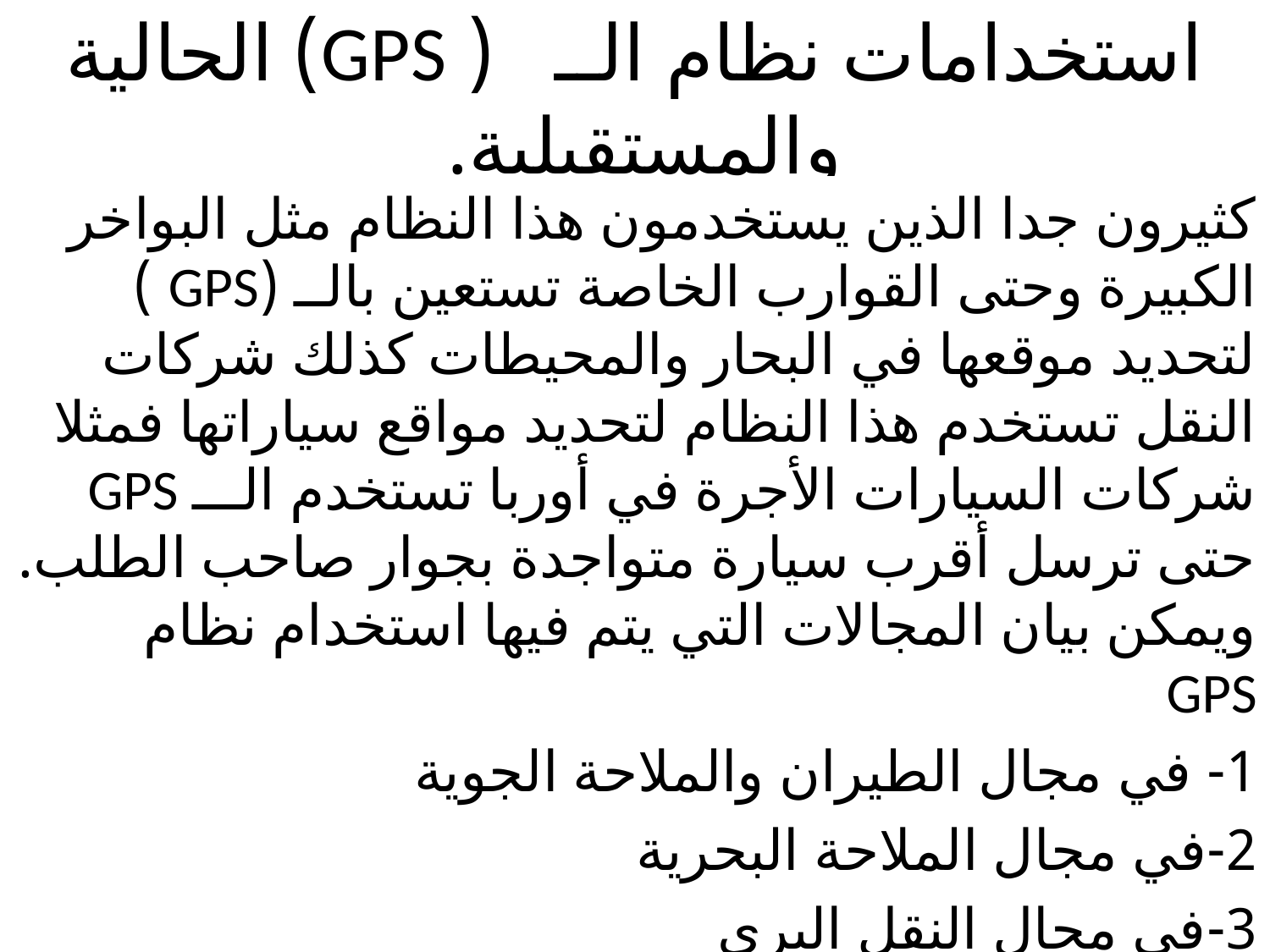

# استخدامات نظام الــ   ( GPS) الحالية والمستقبلية.
كثيرون جدا الذين يستخدمون هذا النظام مثل البواخر الكبيرة وحتى القوارب الخاصة تستعين بالــ (GPS ) لتحديد موقعها في البحار والمحيطات كذلك شركات النقل تستخدم هذا النظام لتحديد مواقع سياراتها فمثلا شركات السيارات الأجرة في أوربا تستخدم الـــ GPS  حتى ترسل أقرب سيارة متواجدة بجوار صاحب الطلب. ويمكن بيان المجالات التي يتم فيها استخدام نظام   GPS
1-	 في مجال الطيران والملاحة الجوية
2-	في مجال الملاحة البحرية
3-	في مجال النقل البري
4-	في مجال السكك الحديدية